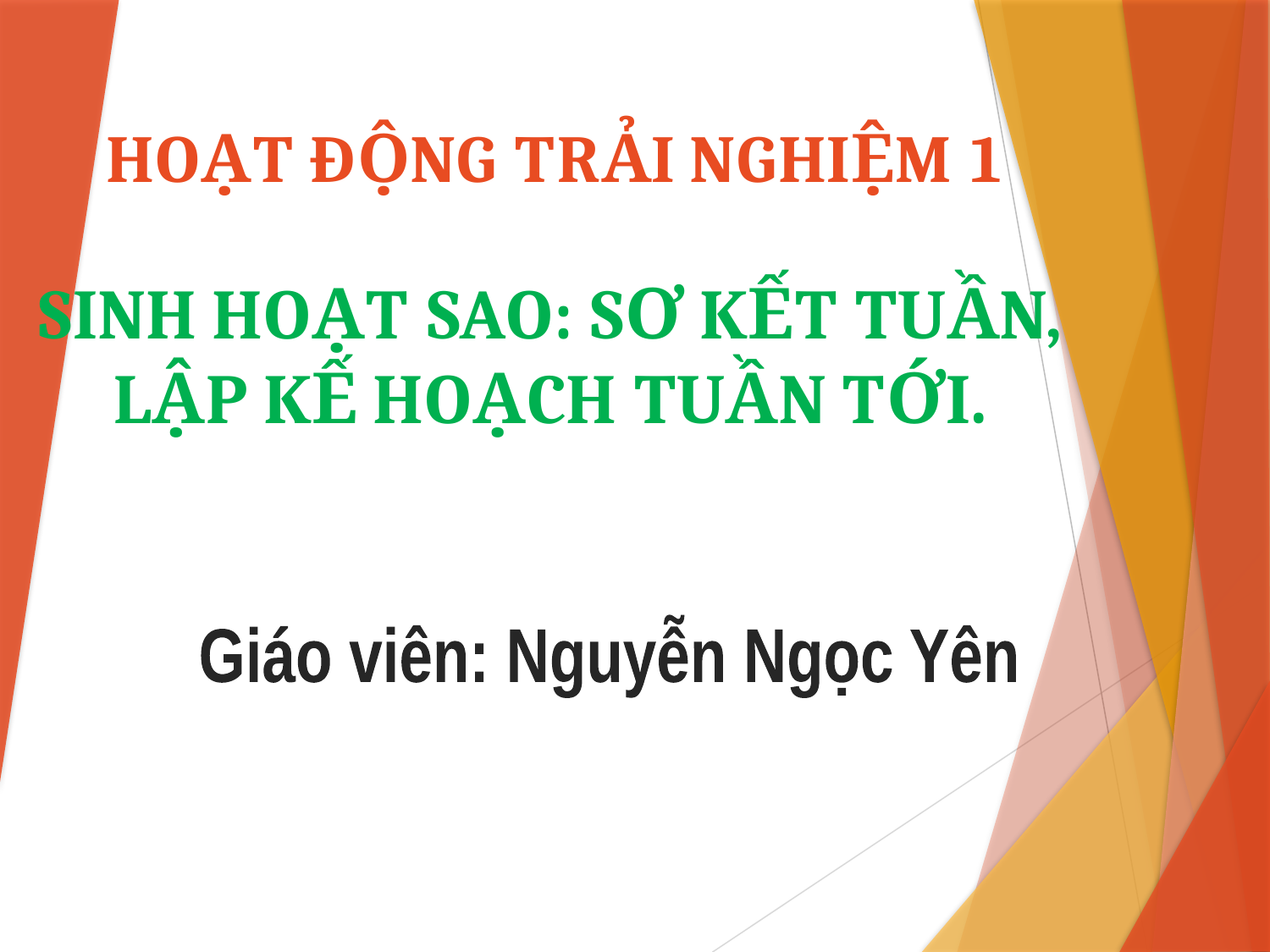

# HOẠT ĐỘNG TRẢI NGHIỆM 1
SINH HOẠT SAO: SƠ KẾT TUẦN, LẬP KẾ HOẠCH TUẦN TỚI.

Giáo viên: Nguyễn Ngọc Yên